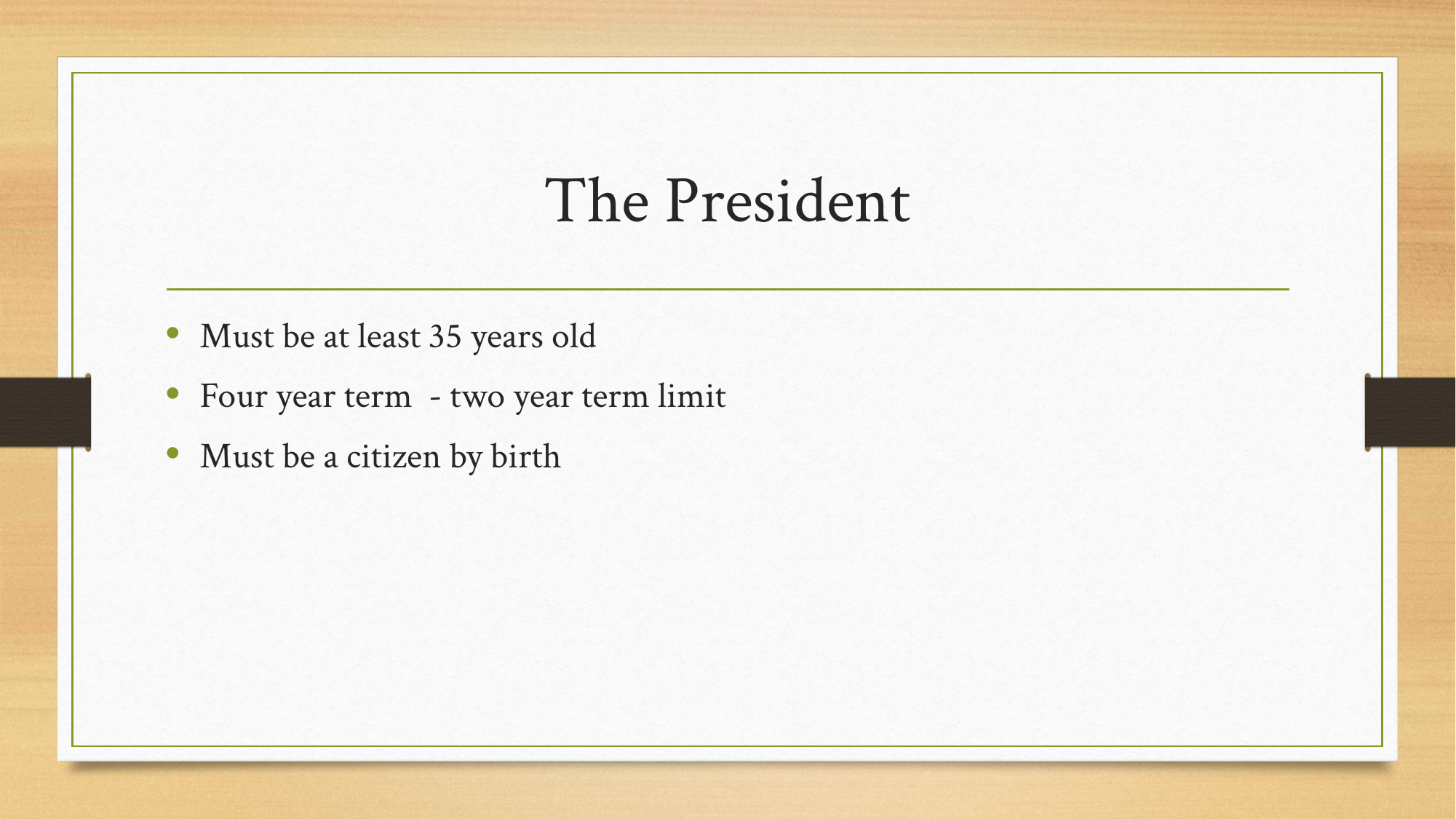

# The President
Must be at least 35 years old
Four year term  - two year term limit
Must be a citizen by birth